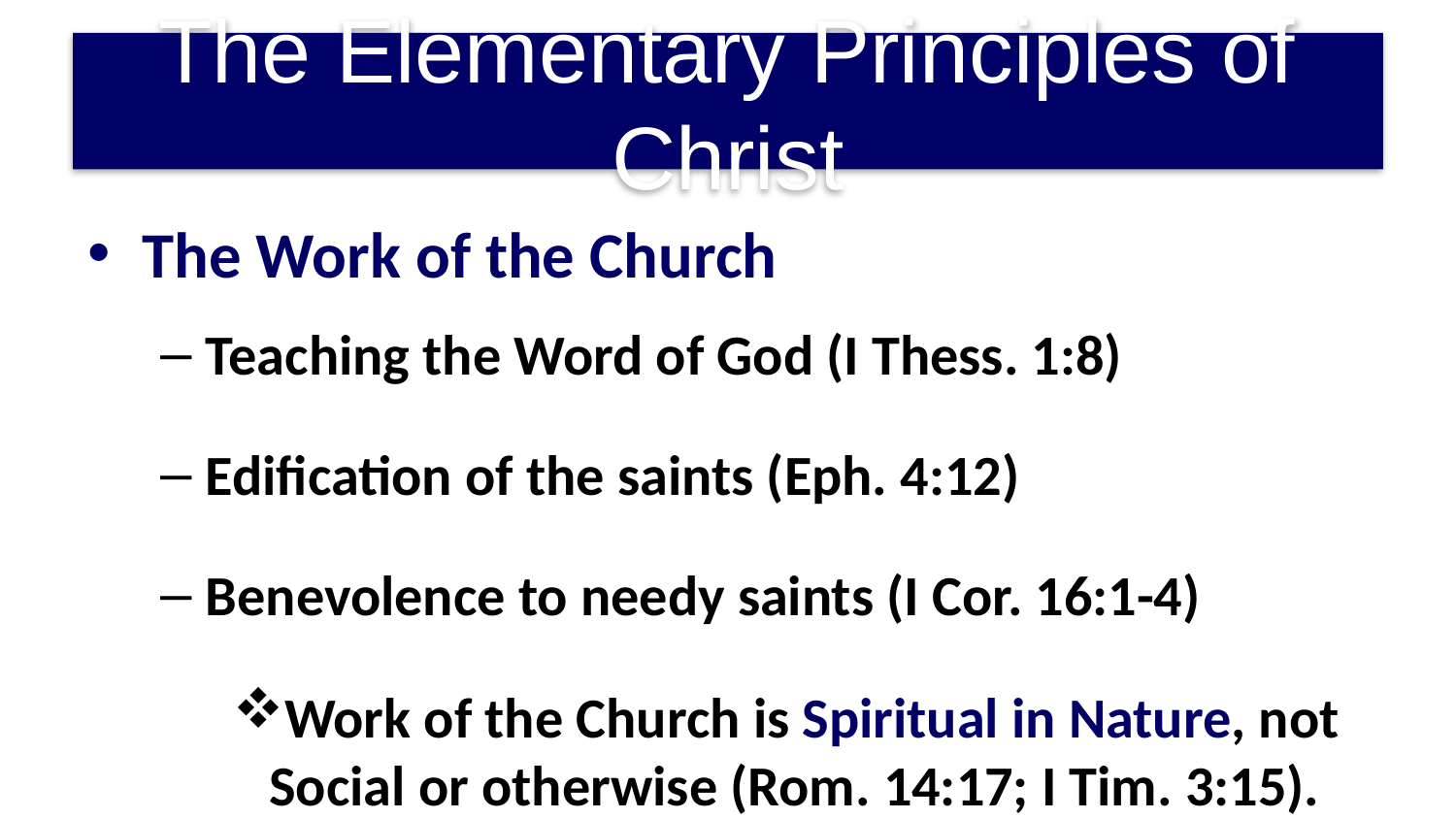

# The Elementary Principles of Christ
The Work of the Church

Teaching the Word of God (I Thess. 1:8)

Edification of the saints (Eph. 4:12)

Benevolence to needy saints (I Cor. 16:1-4)

Work of the Church is Spiritual in Nature, not Social or otherwise (Rom. 14:17; I Tim. 3:15).